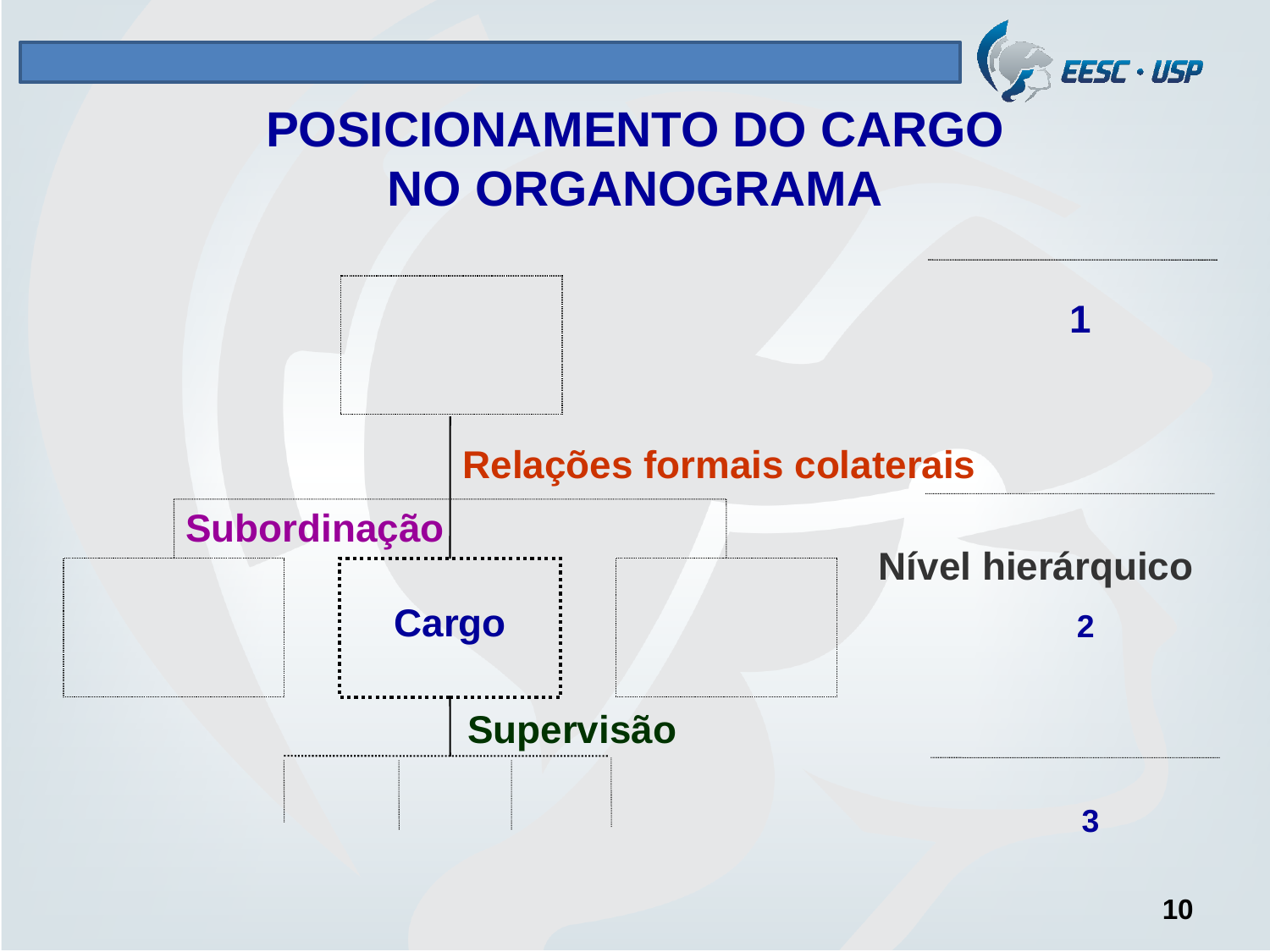

# POSICIONAMENTO DO CARGO NO ORGANOGRAMA

1

Cargo

2

3
Relações formais colaterais
Subordinação
Nível hierárquico
Supervisão
10